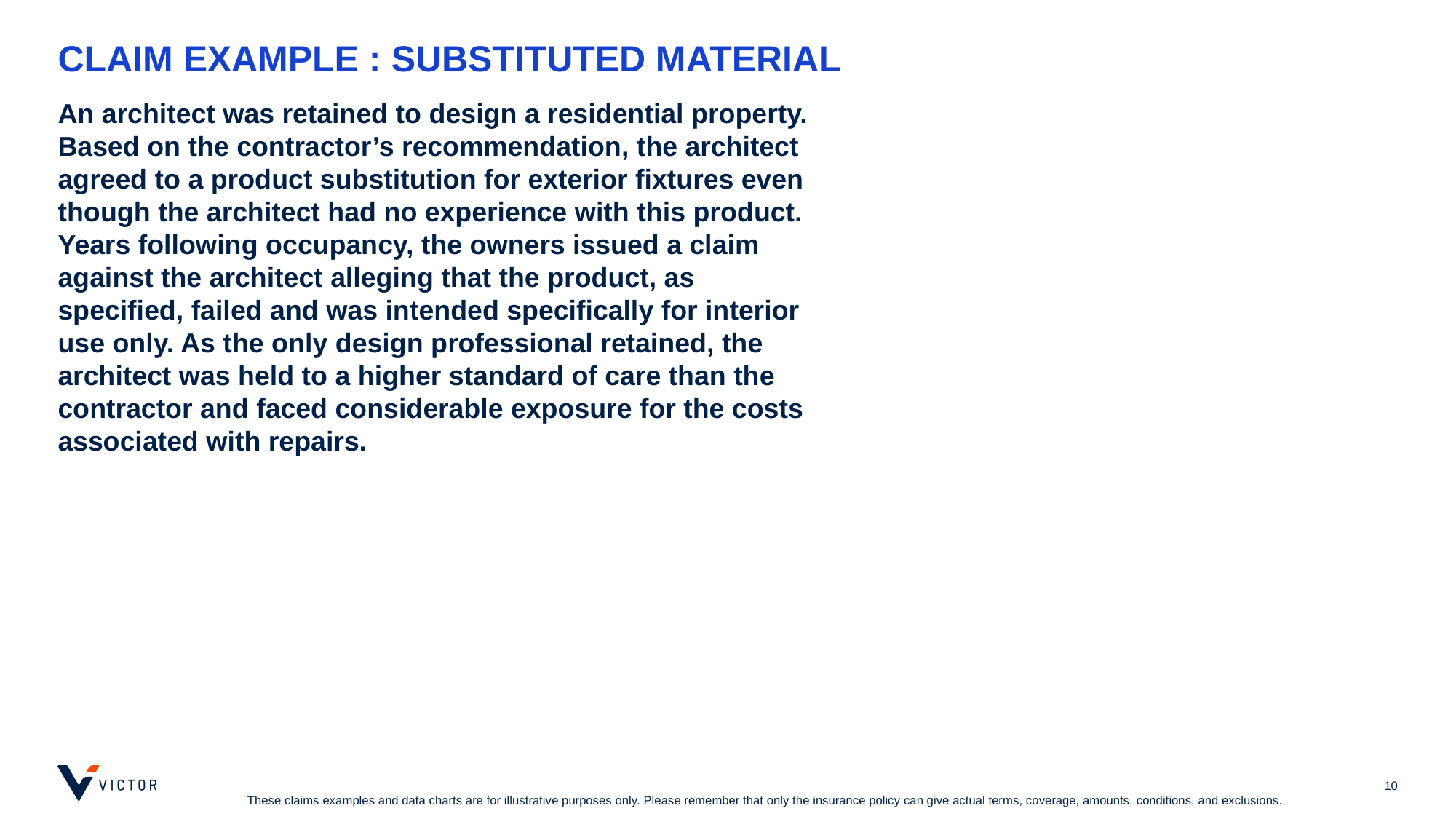

# CLAIM EXAMPLE : SUBSTITUTED MATERIAL
An architect was retained to design a residential property. Based on the contractor’s recommendation, the architect agreed to a product substitution for exterior fixtures even though the architect had no experience with this product. Years following occupancy, the owners issued a claim against the architect alleging that the product, as specified, failed and was intended specifically for interior use only. As the only design professional retained, the architect was held to a higher standard of care than the contractor and faced considerable exposure for the costs associated with repairs.
10
These claims examples and data charts are for illustrative purposes only. Please remember that only the insurance policy can give actual terms, coverage, amounts, conditions, and exclusions.